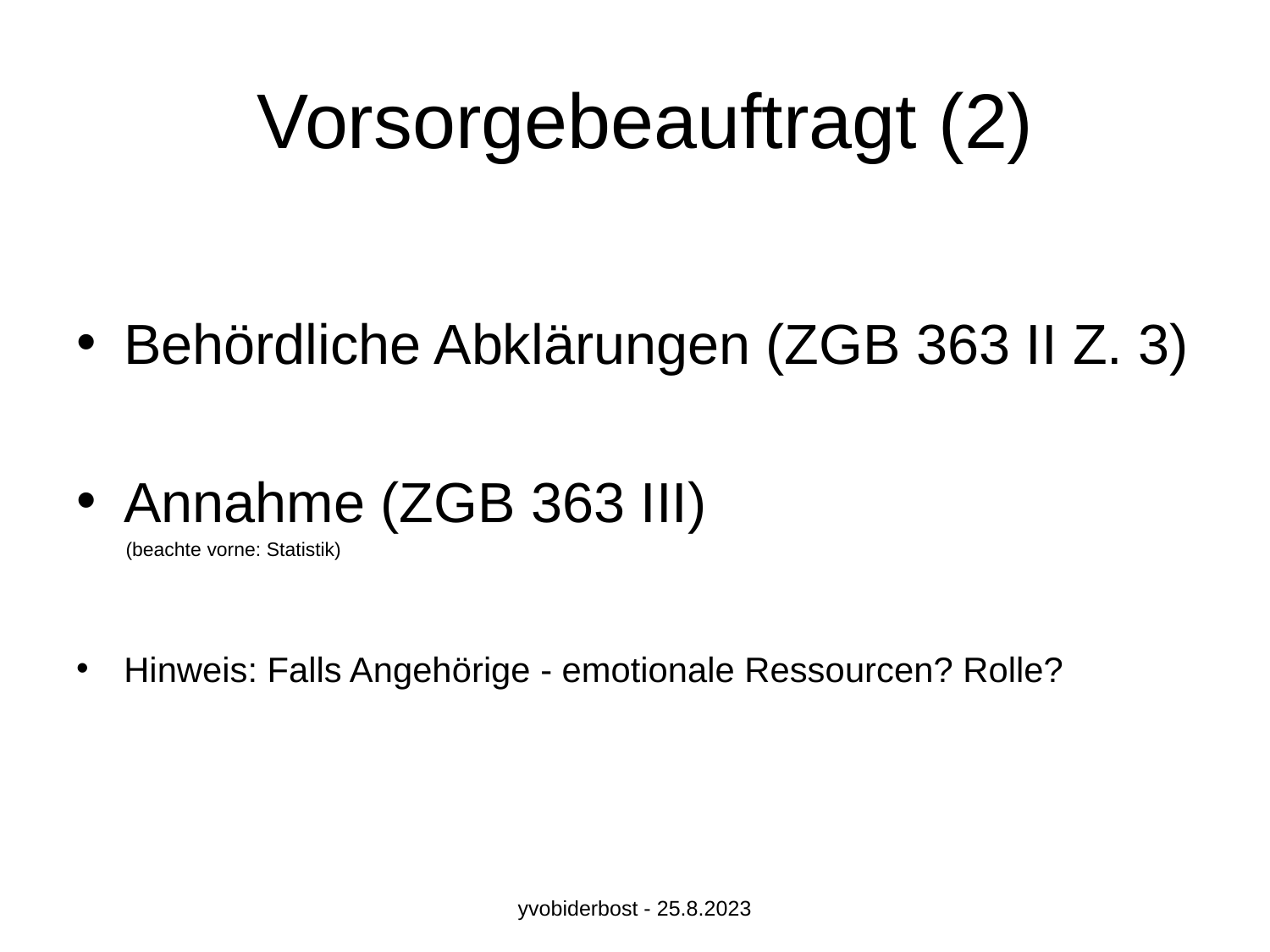

# Vorsorgebeauftragt (2)

Behördliche Abklärungen (ZGB 363 II Z. 3)

Annahme (ZGB 363 III)
         (beachte vorne: Statistik)

Hinweis: Falls Angehörige - emotionale Ressourcen? Rolle?

yvobiderbost - 25.8.2023